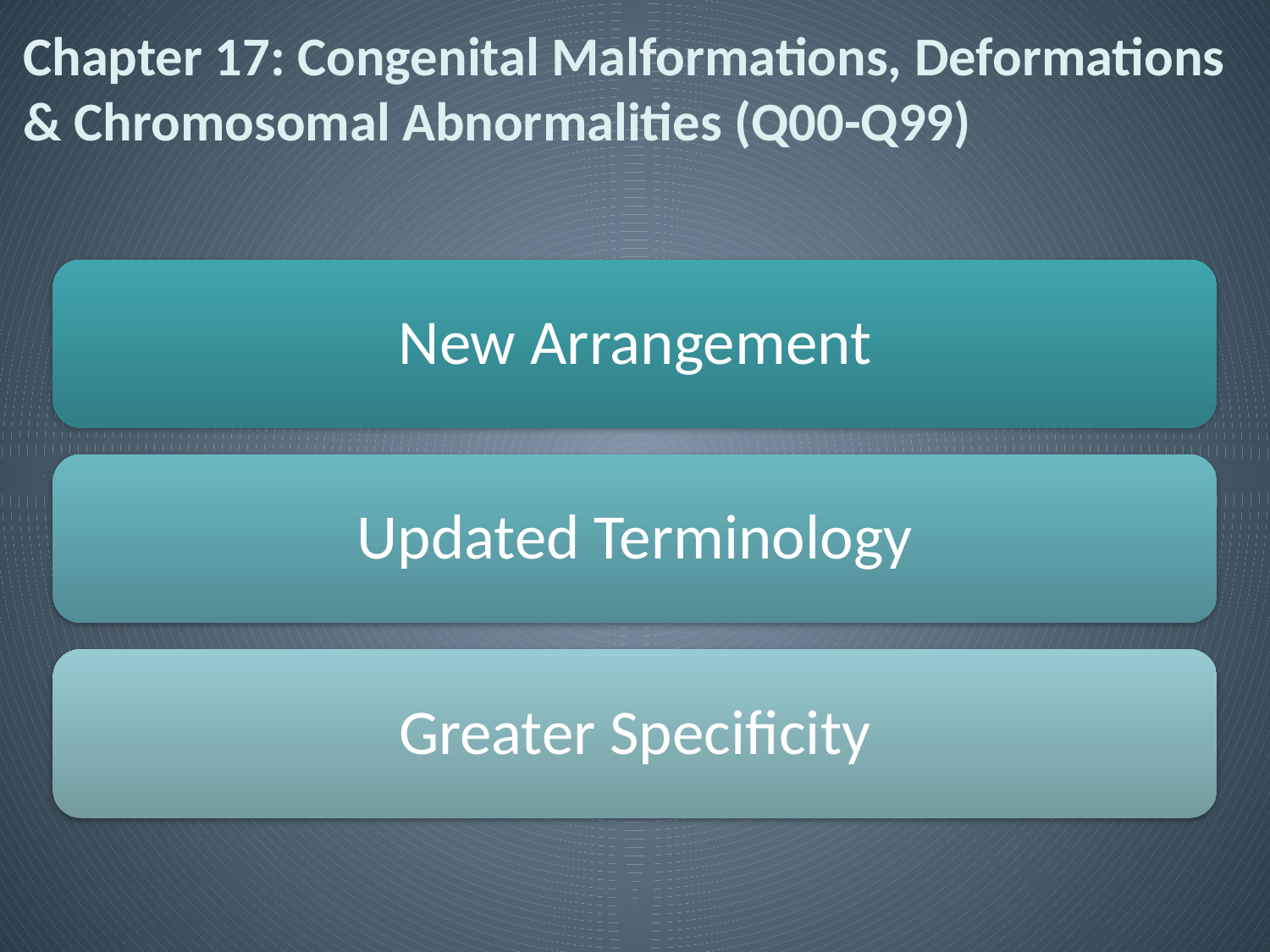

# Chapter 17: Congenital Malformations, Deformations & Chromosomal Abnormalities (Q00-Q99)
New Arrangement
Updated Terminology
Greater Specificity